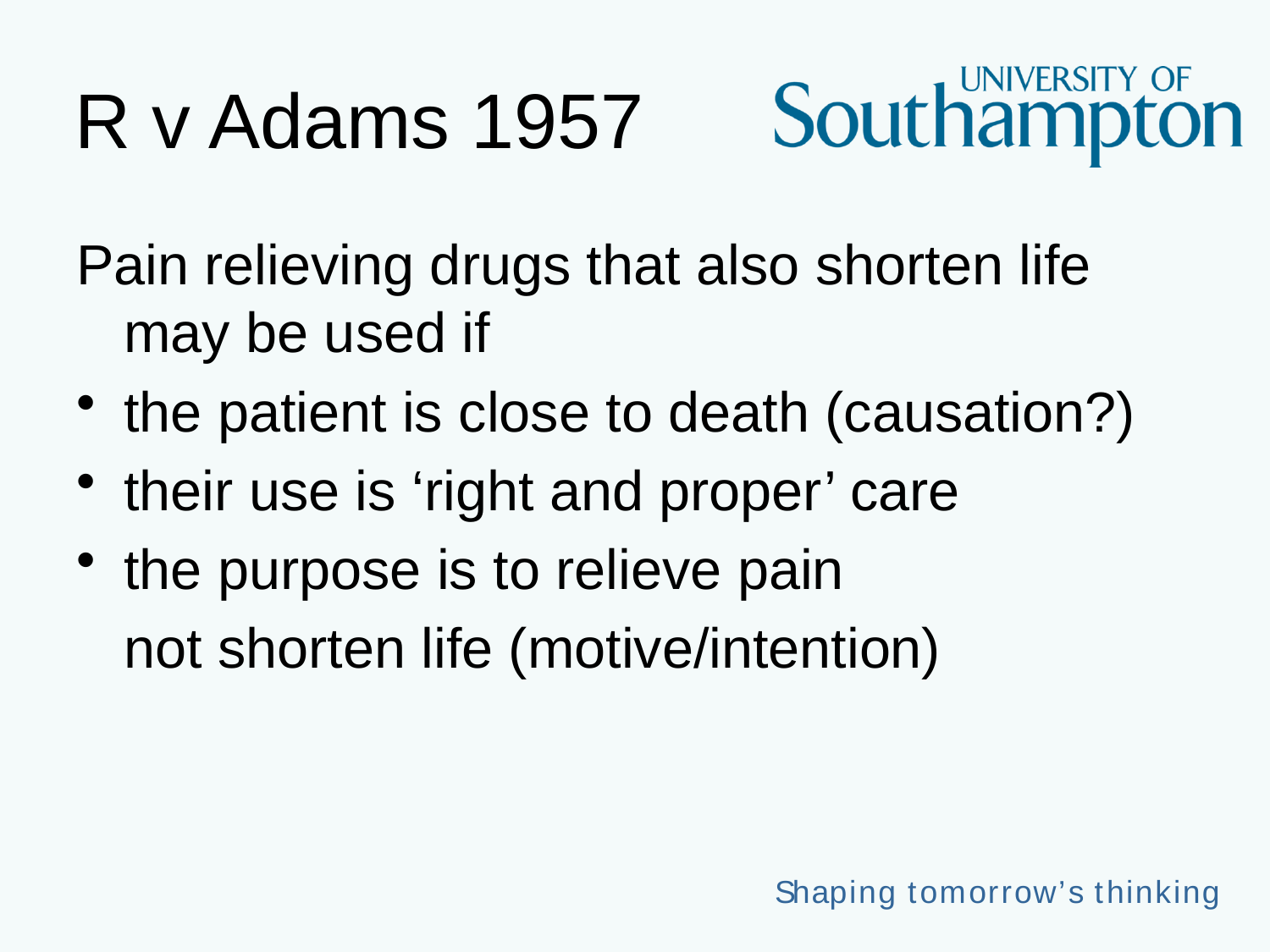

# R v Adams 1957
Pain relieving drugs that also shorten life may be used if
the patient is close to death (causation?)
their use is ‘right and proper’ care
the purpose is to relieve pain
	not shorten life (motive/intention)